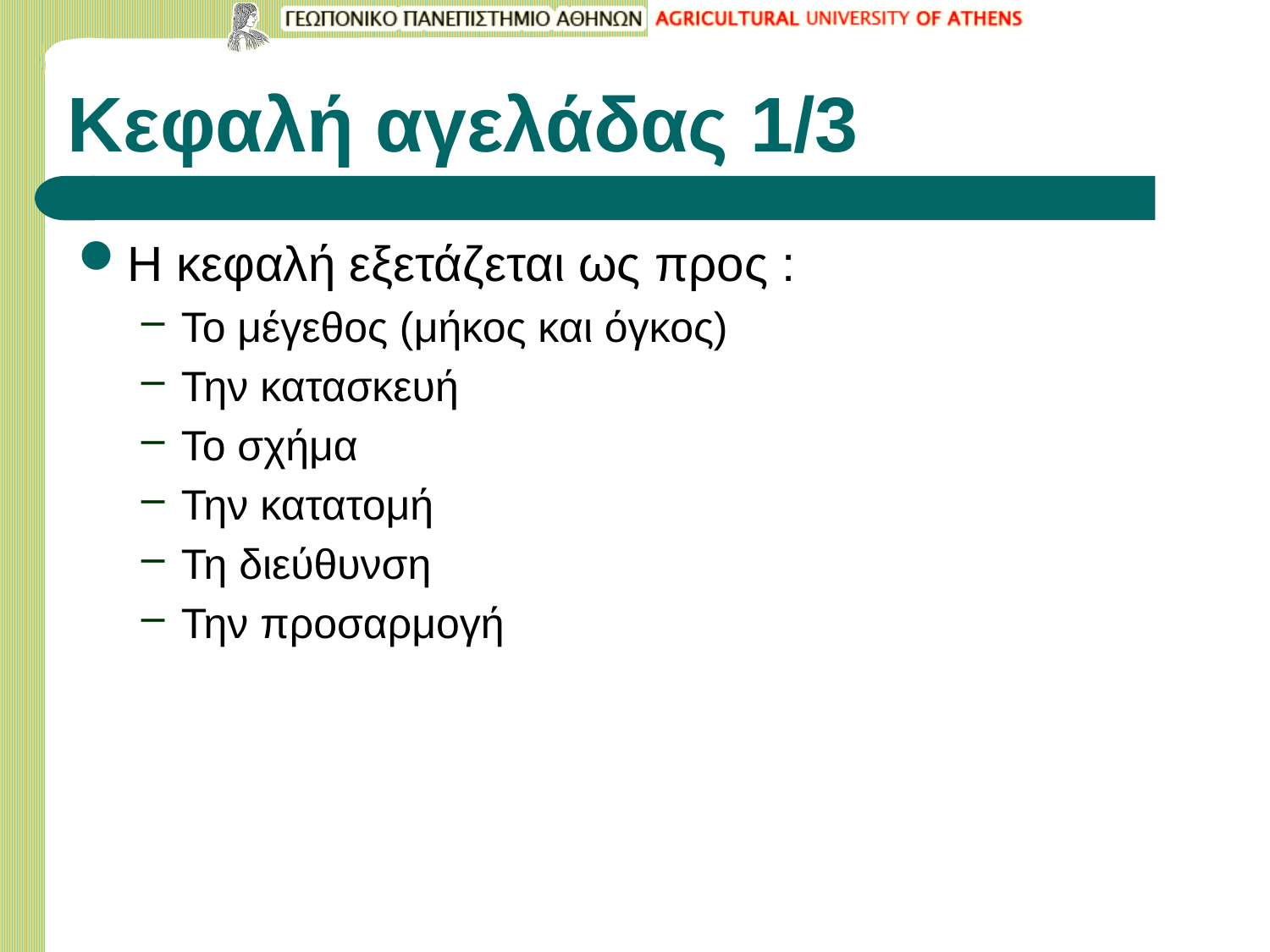

# Κεφαλή αγελάδας 1/3
Η κεφαλή εξετάζεται ως προς :
Το μέγεθος (μήκος και όγκος)
Την κατασκευή
Το σχήμα
Την κατατομή
Τη διεύθυνση
Την προσαρμογή